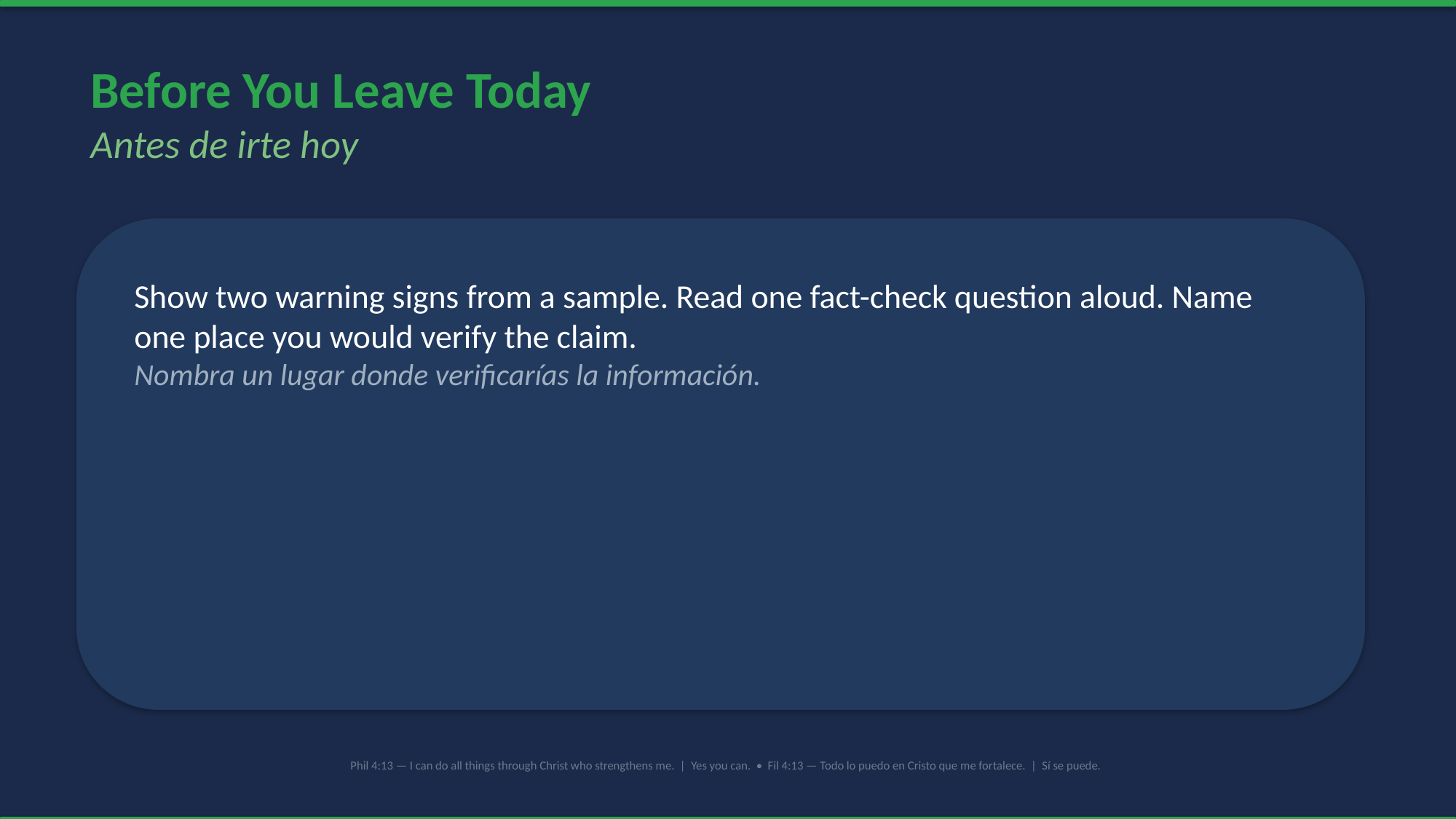

Before You Leave Today
Antes de irte hoy

Show two warning signs from a sample. Read one fact-check question aloud. Name one place you would verify the claim.
Nombra un lugar donde verificarías la información.
Phil 4:13 — I can do all things through Christ who strengthens me.  |  Yes you can.  •  Fil 4:13 — Todo lo puedo en Cristo que me fortalece.  |  Sí se puede.